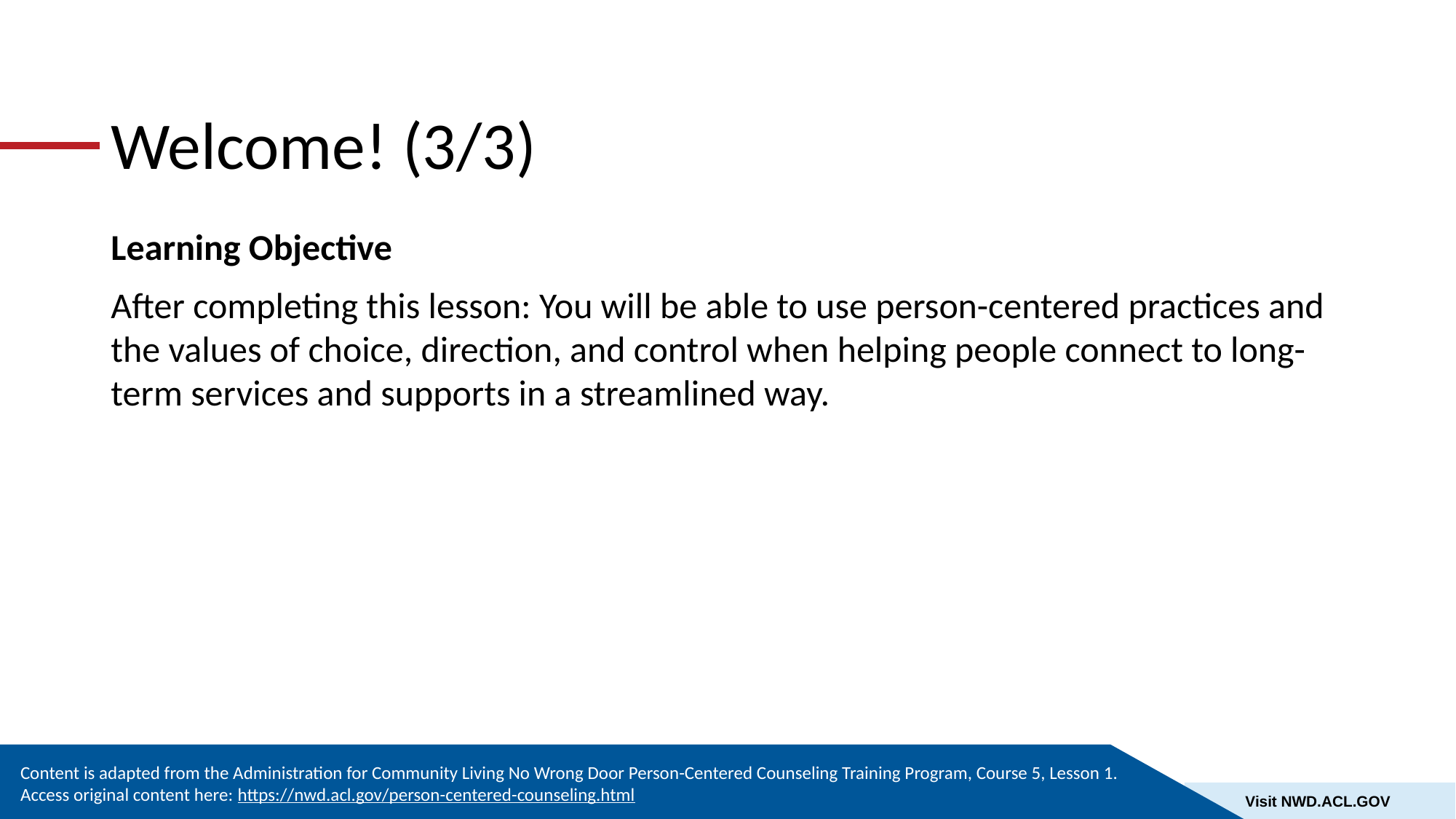

# Welcome! (3/3)
Learning Objective
After completing this lesson: You will be able to use person-centered practices and the values of choice, direction, and control when helping people connect to long-term services and supports in a streamlined way.